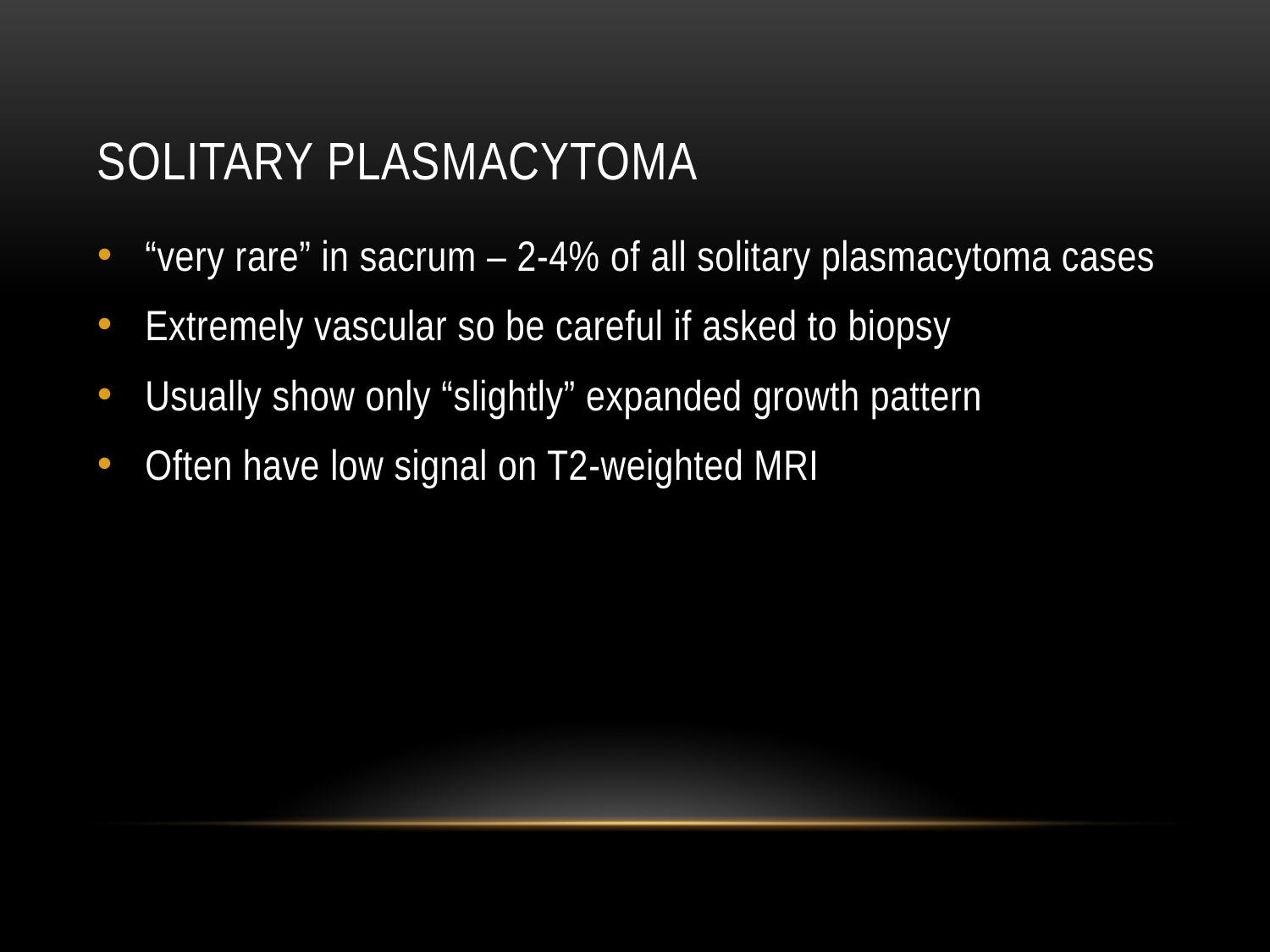

# Solitary Plasmacytoma
“very rare” in sacrum – 2-4% of all solitary plasmacytoma cases
Extremely vascular so be careful if asked to biopsy
Usually show only “slightly” expanded growth pattern
Often have low signal on T2-weighted MRI